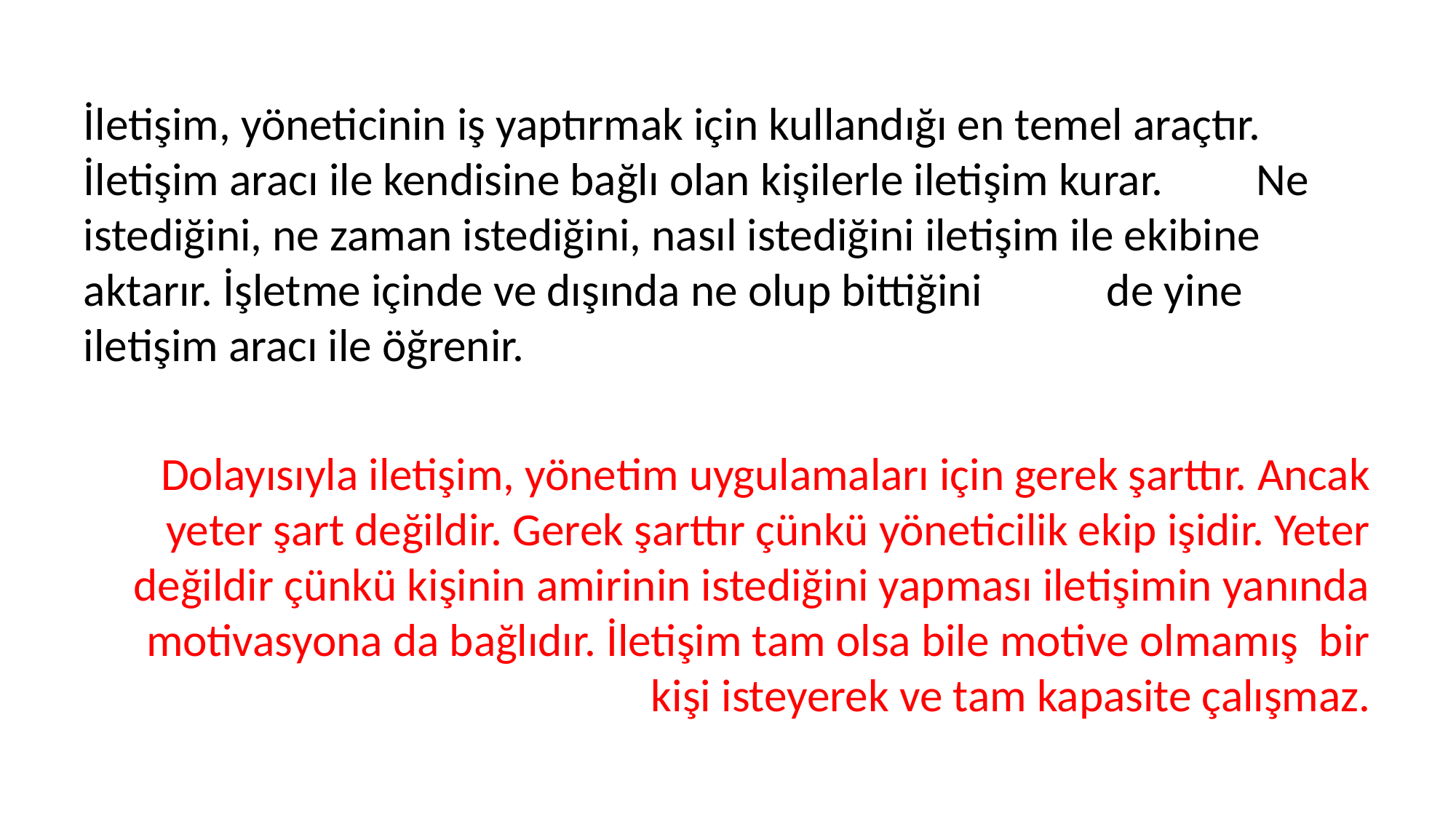

İletişim, yöneticinin iş yaptırmak için kullandığı en temel araçtır. İletişim aracı ile kendisine bağlı olan kişilerle iletişim kurar.         Ne istediğini, ne zaman istediğini, nasıl istediğini iletişim ile ekibine aktarır. İşletme içinde ve dışında ne olup bittiğini            de yine iletişim aracı ile öğrenir.

Dolayısıyla iletişim, yönetim uygulamaları için gerek şarttır. Ancak yeter şart değildir. Gerek şarttır çünkü yöneticilik ekip işidir. Yeter değildir çünkü kişinin amirinin istediğini yapması iletişimin yanında motivasyona da bağlıdır. İletişim tam olsa bile motive olmamış  bir kişi isteyerek ve tam kapasite çalışmaz.